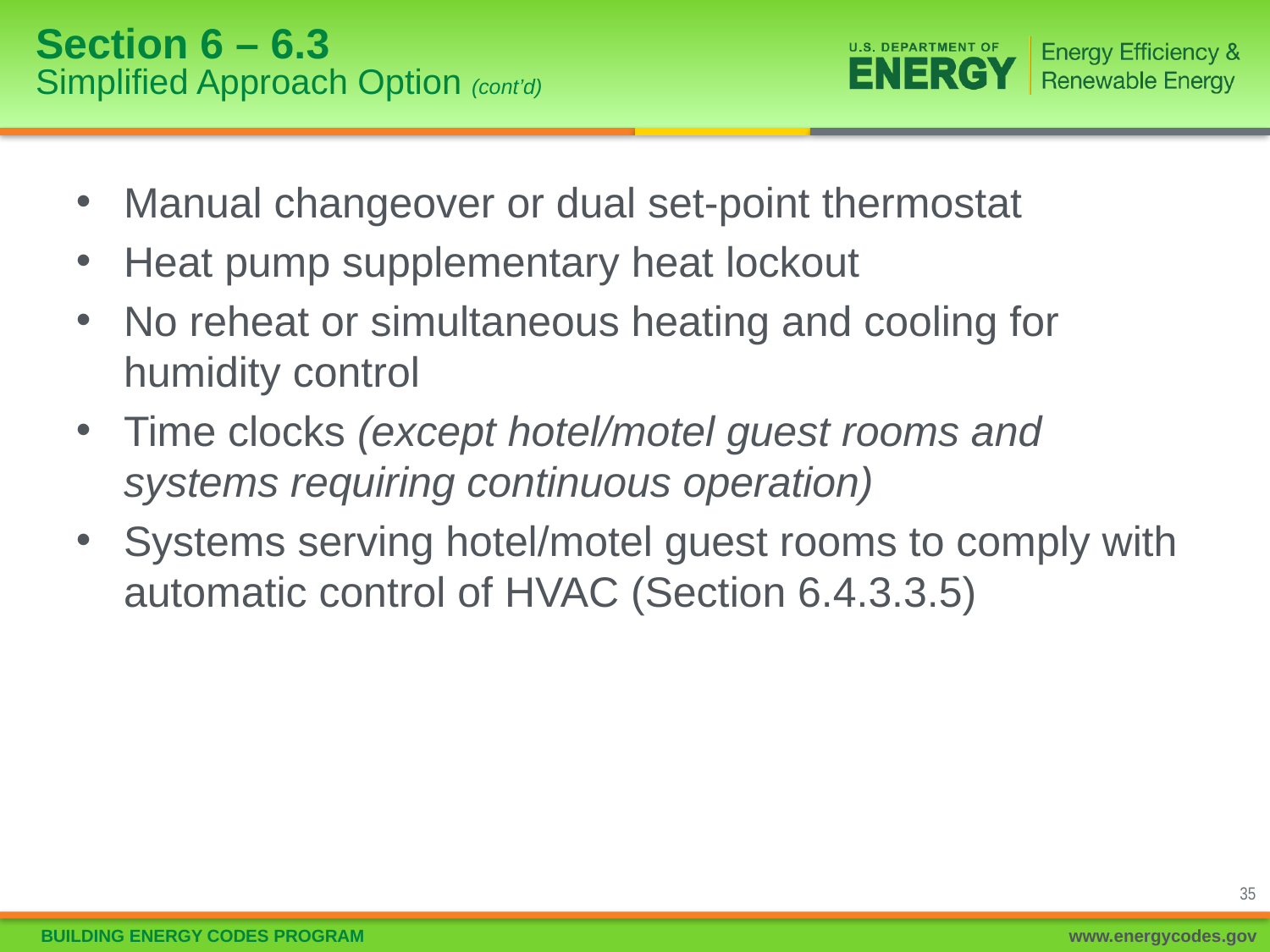

# Section 6 – 6.3 Simplified Approach Option (cont’d)
Manual changeover or dual set-point thermostat
Heat pump supplementary heat lockout
No reheat or simultaneous heating and cooling for humidity control
Time clocks (except hotel/motel guest rooms and systems requiring continuous operation)
Systems serving hotel/motel guest rooms to comply with automatic control of HVAC (Section 6.4.3.3.5)